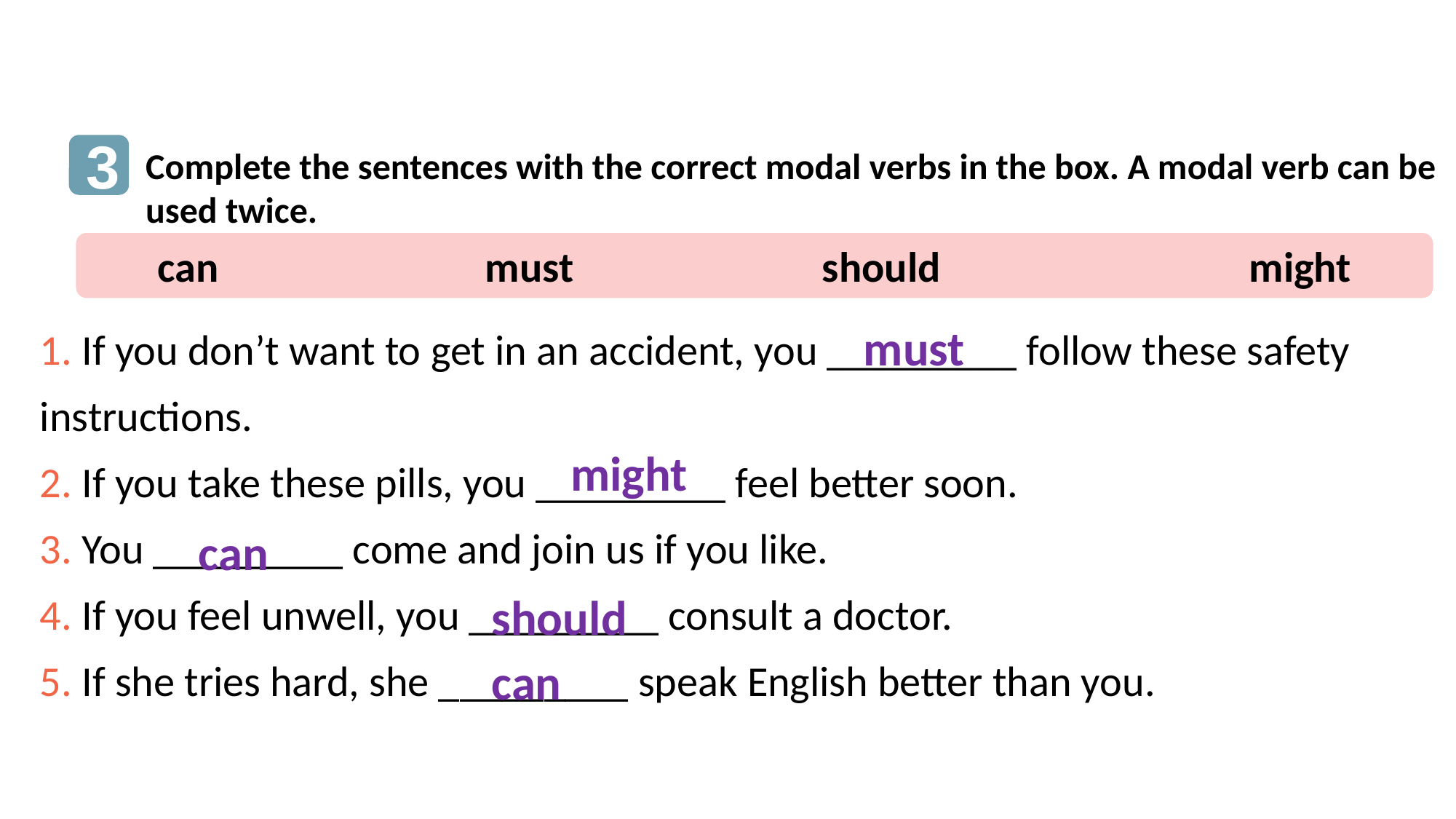

3

Complete the sentences with the correct modal verbs in the box. A modal verb can be used twice.
can			must			 should			might
must
1. If you don’t want to get in an accident, you _________ follow these safety
instructions.
2. If you take these pills, you _________ feel better soon.
3. You _________ come and join us if you like.
4. If you feel unwell, you _________ consult a doctor.
5. If she tries hard, she _________ speak English better than you.
might
can
should
can